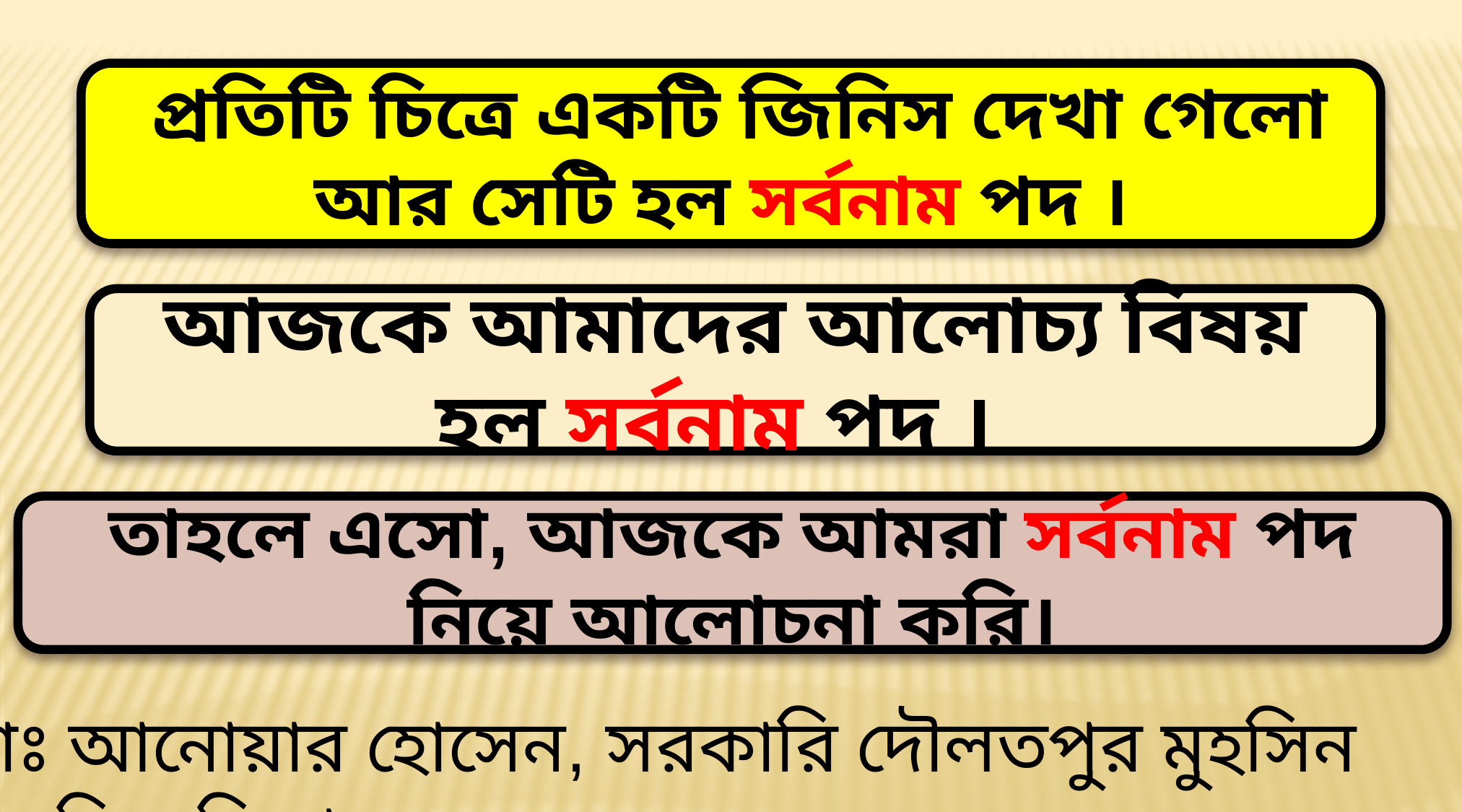

প্রতিটি চিত্রে একটি জিনিস দেখা গেলো আর সেটি হল সর্বনাম পদ ।
আজকে আমাদের আলোচ্য বিষয় হল সর্বনাম পদ ।
তাহলে এসো, আজকে আমরা সর্বনাম পদ নিয়ে আলোচনা করি।
মোঃ আনোয়ার হোসেন, সরকারি দৌলতপুর মুহসিন মাধ্যমিক বিদ্যালয়